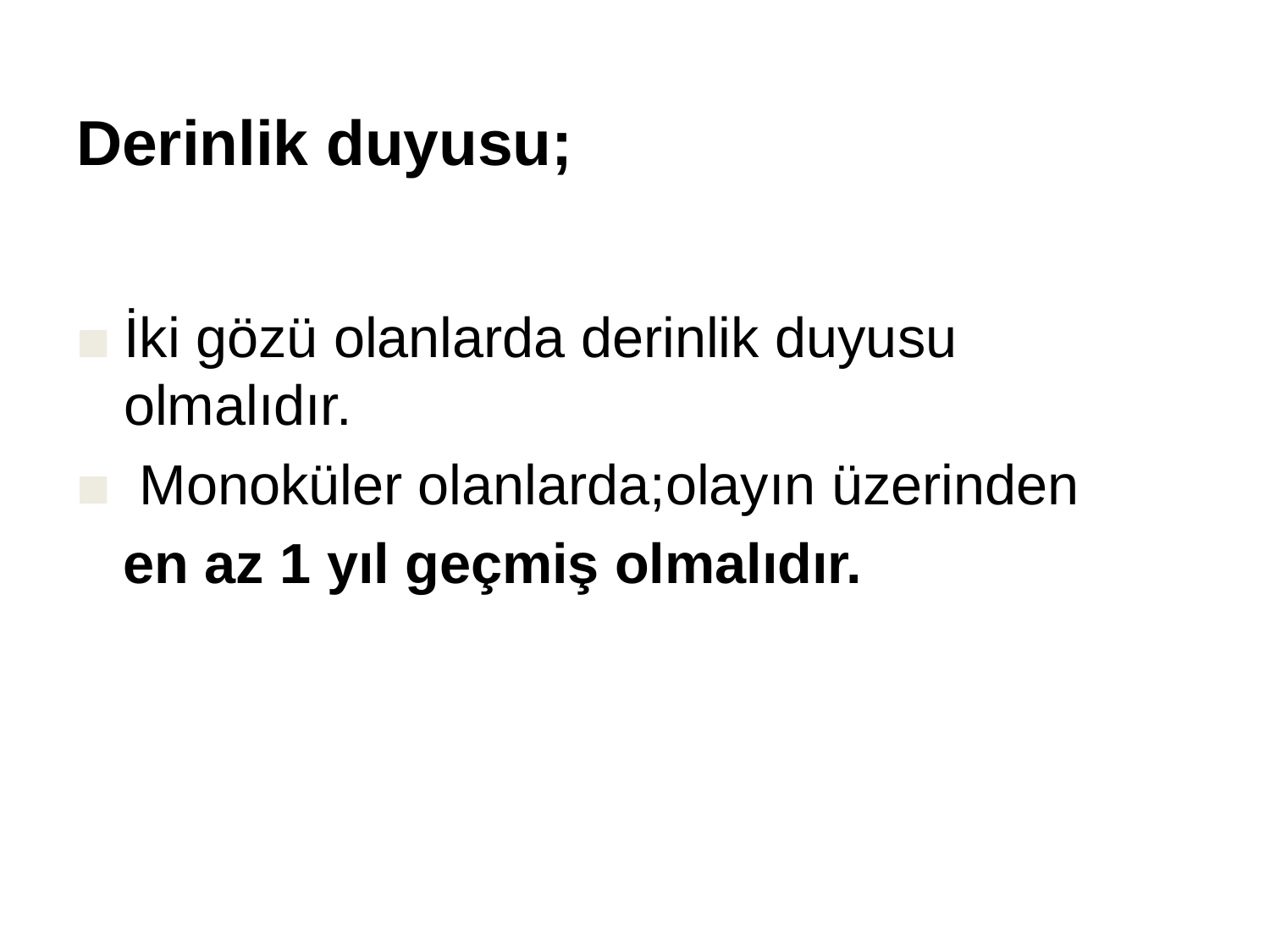

# Derinlik duyusu;

İki gözü olanlarda derinlik duyusu olmalıdır.
 Monoküler olanlarda;olayın üzerinden
   en az 1 yıl geçmiş olmalıdır.